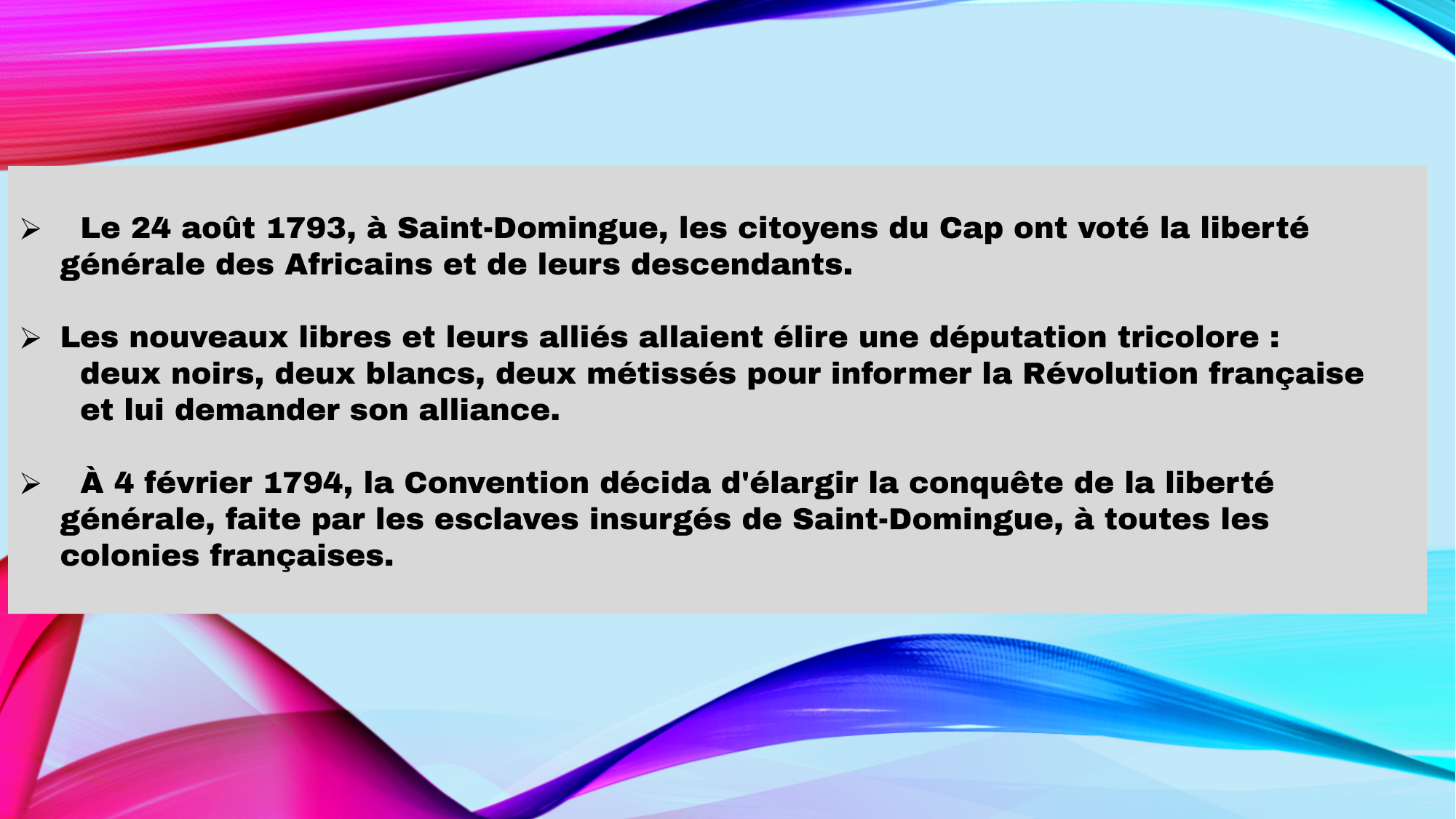

Le 24 août 1793, à Saint-Domingue, les citoyens du Cap ont voté la liberté générale des Africains et de leurs descendants.

Les nouveaux libres et leurs alliés allaient élire une députation tricolore :
      deux noirs, deux blancs, deux métissés pour informer la Révolution française
      et lui demander son alliance.

  À 4 février 1794, la Convention décida d'élargir la conquête de la liberté générale, faite par les esclaves insurgés de Saint-Domingue, à toutes les colonies françaises.